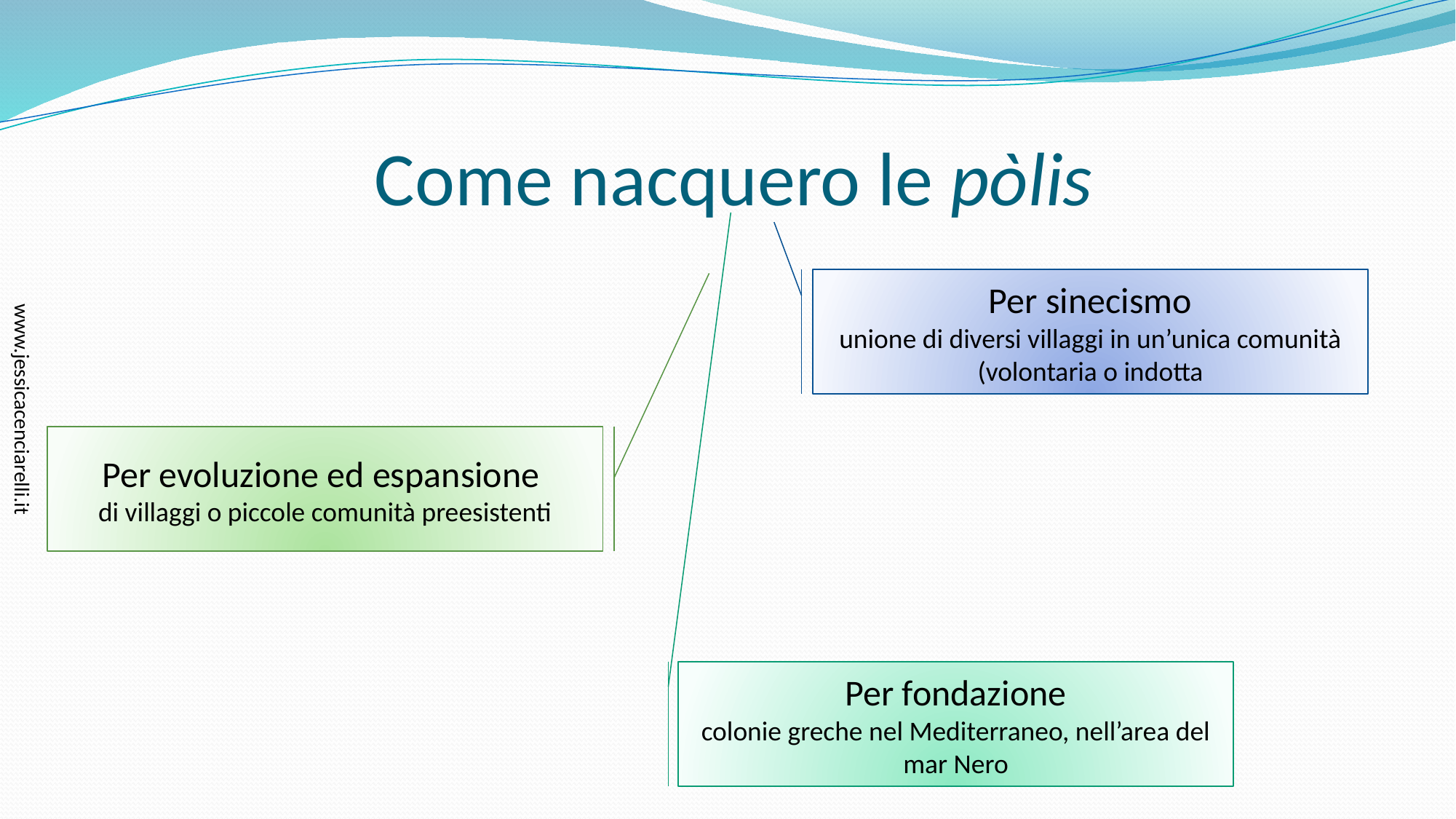

# Come nacquero le pòlis
Per sinecismo
unione di diversi villaggi in un’unica comunità (volontaria o indotta
Per evoluzione ed espansione
di villaggi o piccole comunità preesistenti
Per fondazione
colonie greche nel Mediterraneo, nell’area del mar Nero